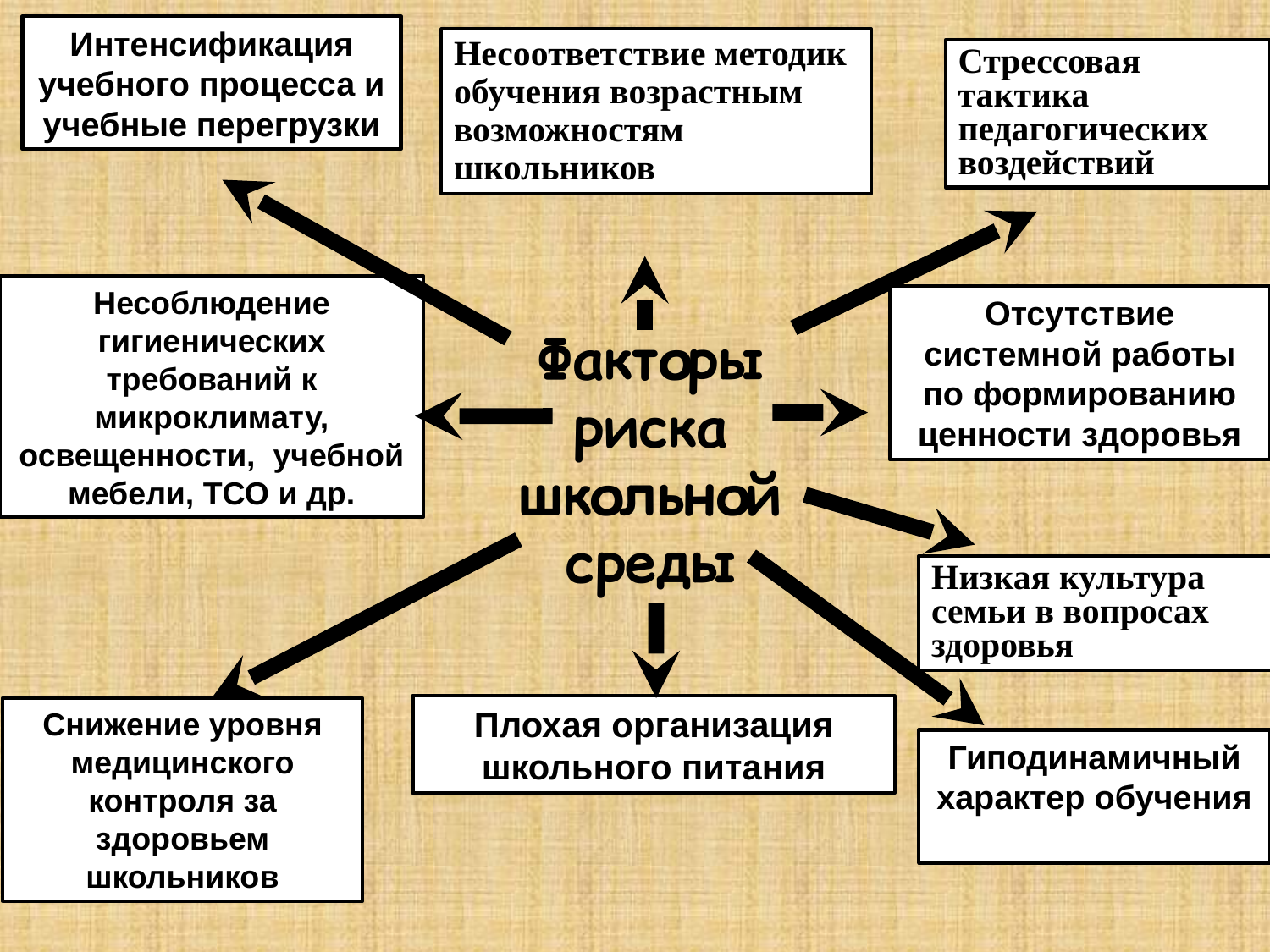

Интенсификация учебного процесса и учебные перегрузки
Несоответствие методик обучения возрастным возможностям школьников
Стрессовая тактика педагогических воздействий

Несоблюдение гигиенических требований к микроклимату, освещенности,  учебной мебели, ТСО и др.
Отсутствие системной работы по формированию ценности здоровья
Факторы риска школьной среды

Низкая культура семьи в вопросах здоровья

Плохая организация школьного питания
Снижение уровня медицинского контроля за здоровьем школьников
Гиподинамичный характер обучения